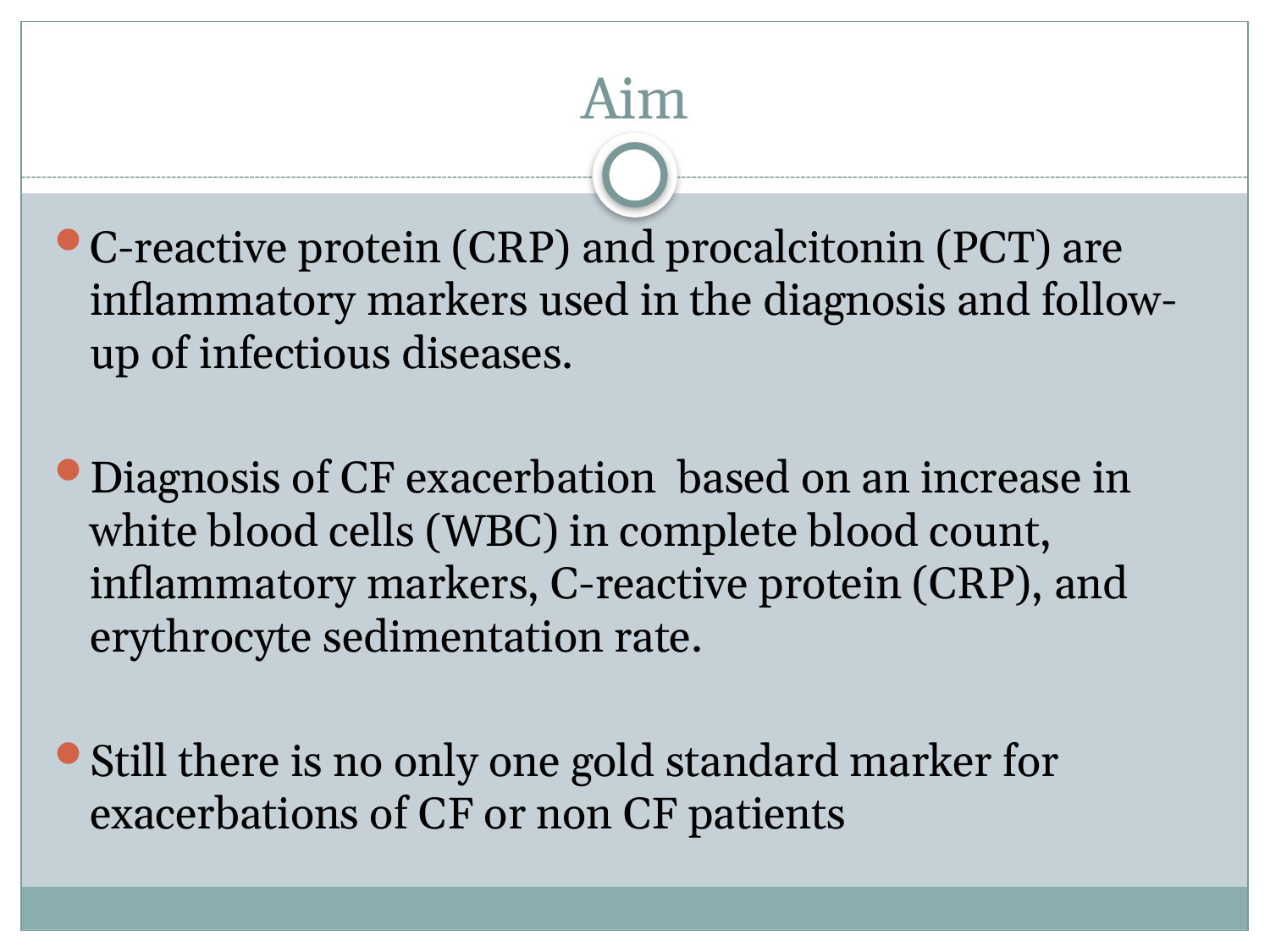

# Aim
C-reactive protein (CRP) and procalcitonin (PCT) are inflammatory markers used in the diagnosis and follow-up of infectious diseases.

Diagnosis of CF exacerbation  based on an increase in white blood cells (WBC) in complete blood count, inflammatory markers, C-reactive protein (CRP), and erythrocyte sedimentation rate.

Still there is no only one gold standard marker for exacerbations of CF or non CF patients